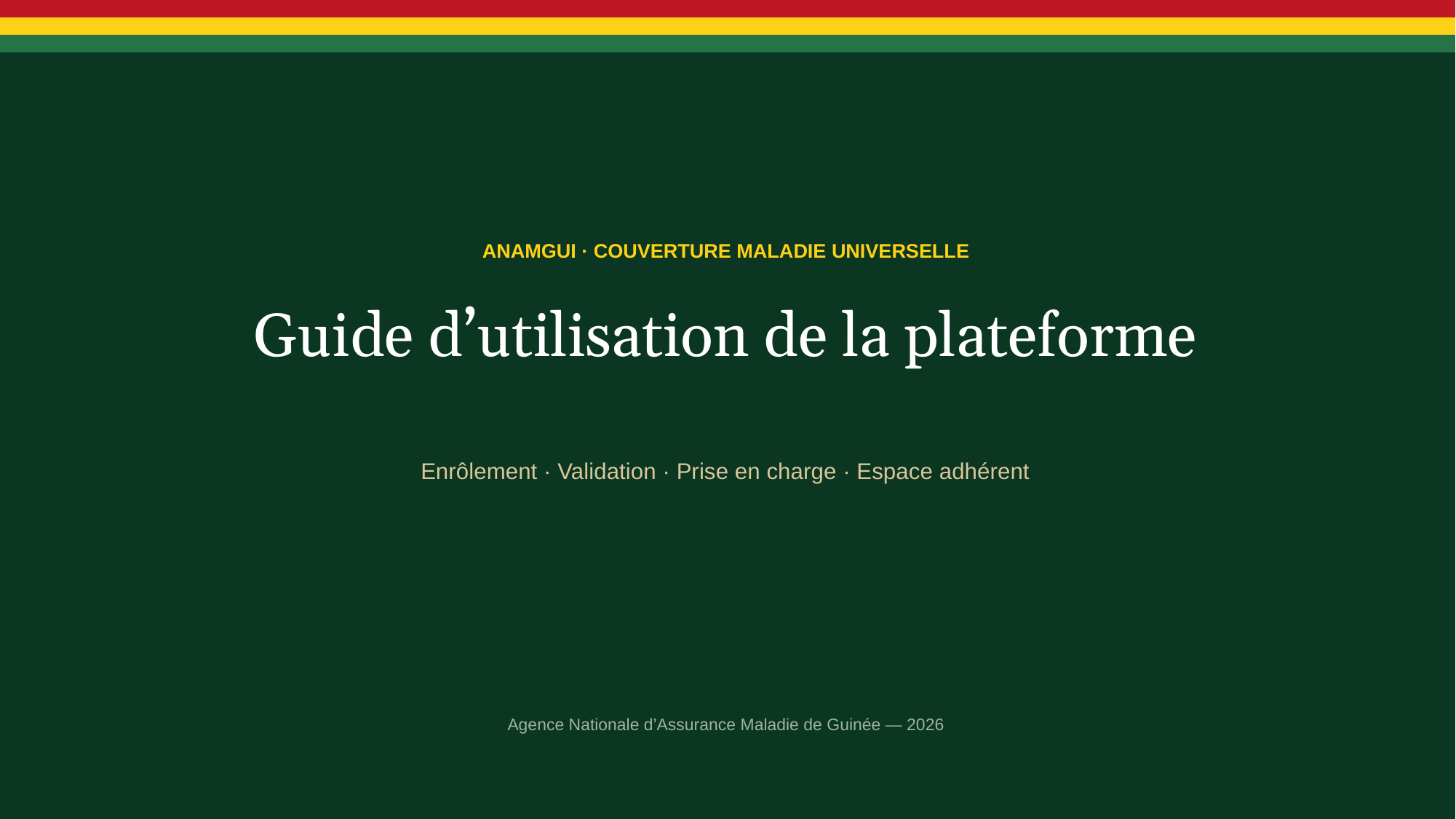

ANAMGUI · COUVERTURE MALADIE UNIVERSELLE
Guide d’utilisation de la plateforme
Enrôlement · Validation · Prise en charge · Espace adhérent
Agence Nationale d’Assurance Maladie de Guinée — 2026